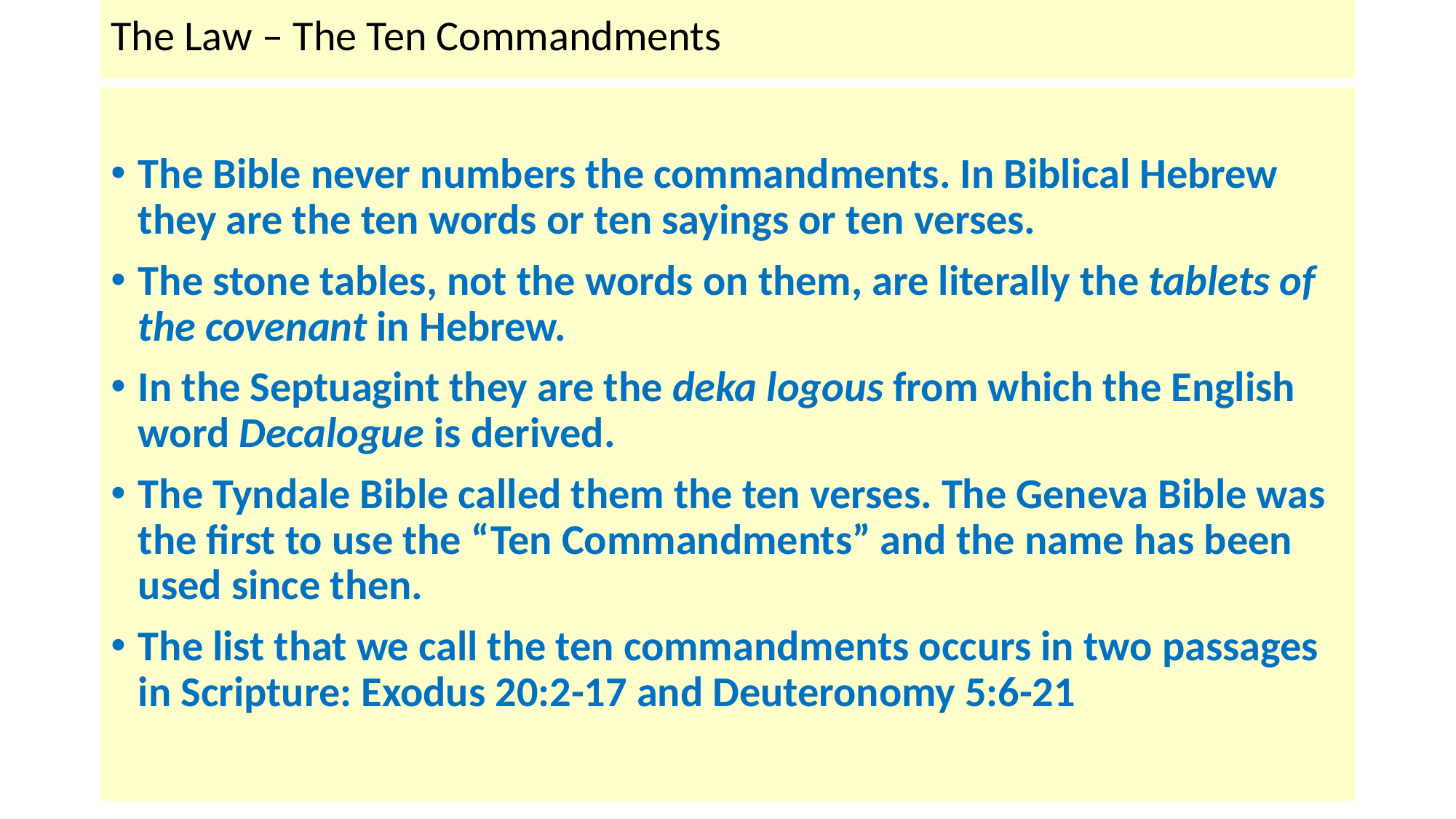

# The Law – The Ten Commandments

The Bible never numbers the commandments. In Biblical Hebrew they are the ten words or ten sayings or ten verses.
The stone tables, not the words on them, are literally the tablets of the covenant in Hebrew.
In the Septuagint they are the deka logous from which the English word Decalogue is derived.
The Tyndale Bible called them the ten verses. The Geneva Bible was the first to use the “Ten Commandments” and the name has been used since then.
The list that we call the ten commandments occurs in two passages in Scripture: Exodus 20:2-17 and Deuteronomy 5:6-21